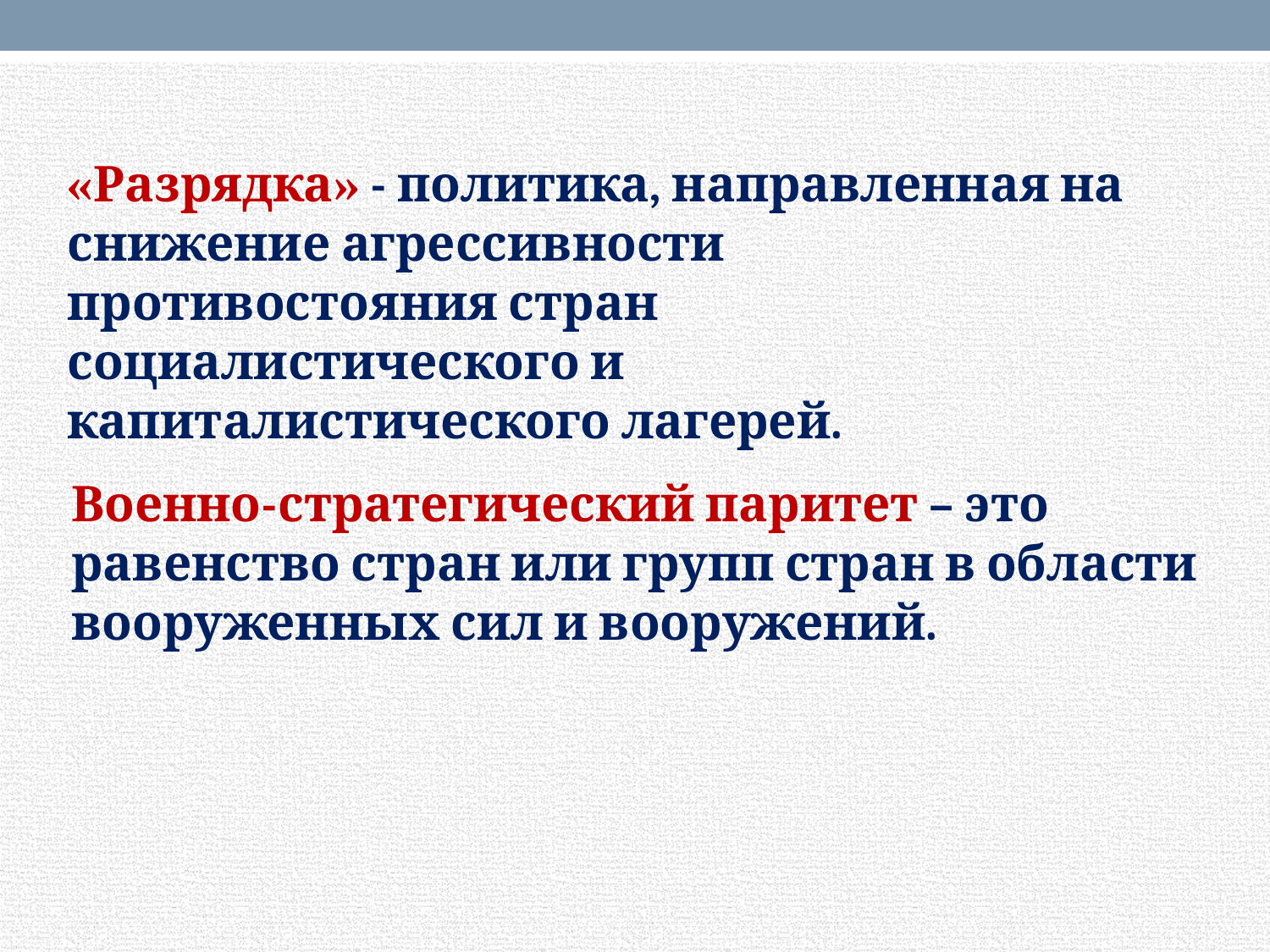

«Разрядка» - политика, направленная на снижение агрессивности противостояния стран социалистического и капиталистического лагерей.
Военно-стратегический паритет – это равенство стран или групп стран в области вооруженных сил и вооружений.